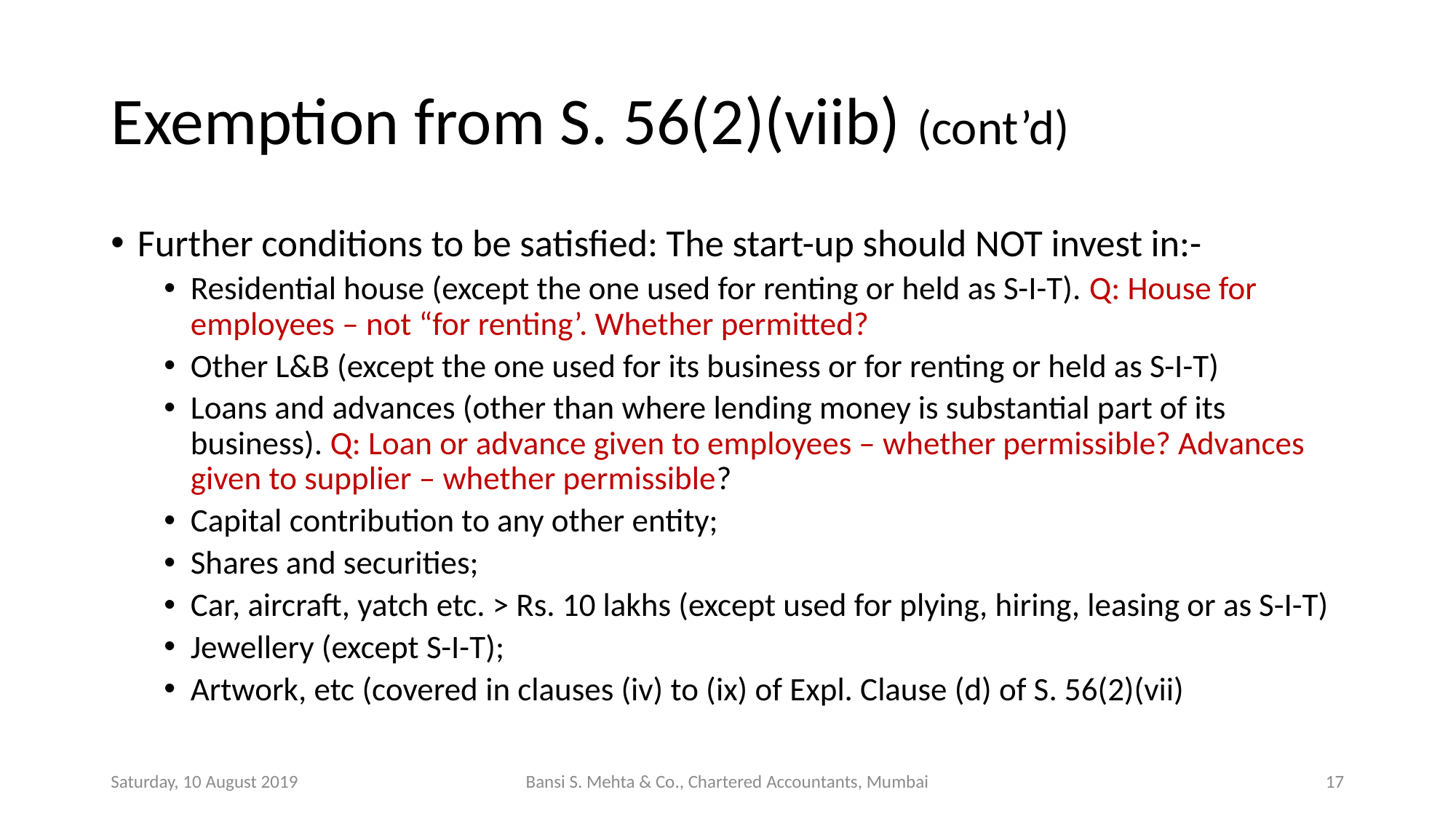

# Exemption from S. 56(2)(viib) (cont’d)
Further conditions to be satisfied: The start-up should NOT invest in:-
Residential house (except the one used for renting or held as S-I-T). Q: House for employees – not “for renting’. Whether permitted?
Other L&B (except the one used for its business or for renting or held as S-I-T)
Loans and advances (other than where lending money is substantial part of its business). Q: Loan or advance given to employees – whether permissible? Advances given to supplier – whether permissible?
Capital contribution to any other entity;
Shares and securities;
Car, aircraft, yatch etc. > Rs. 10 lakhs (except used for plying, hiring, leasing or as S-I-T)
Jewellery (except S-I-T);
Artwork, etc (covered in clauses (iv) to (ix) of Expl. Clause (d) of S. 56(2)(vii)
Saturday, 10 August 2019
Bansi S. Mehta & Co., Chartered Accountants, Mumbai
17